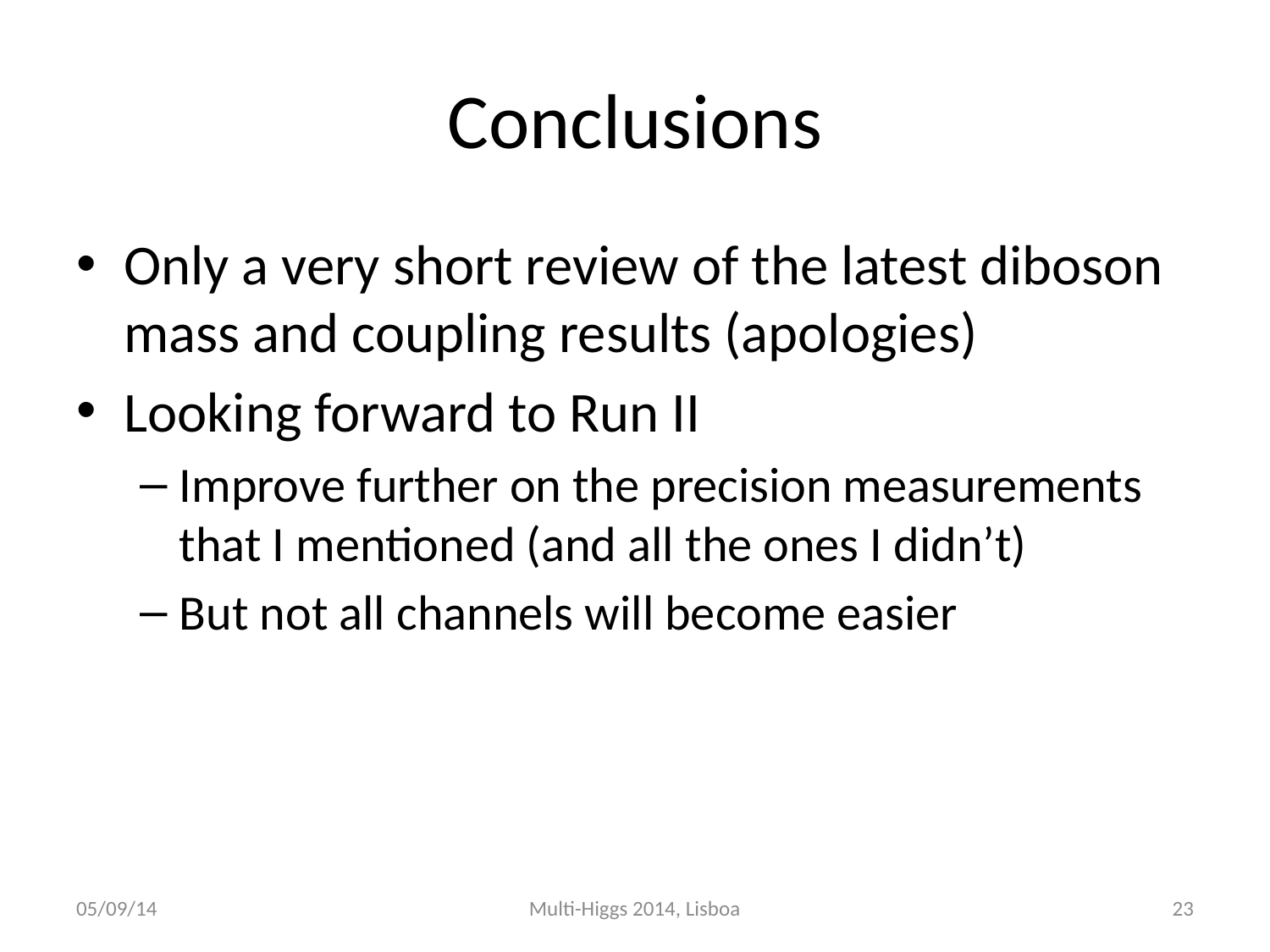

# Conclusions
Only a very short review of the latest diboson mass and coupling results (apologies)
Looking forward to Run II
Improve further on the precision measurements that I mentioned (and all the ones I didn’t)
But not all channels will become easier
05/09/14
Multi-Higgs 2014, Lisboa
23